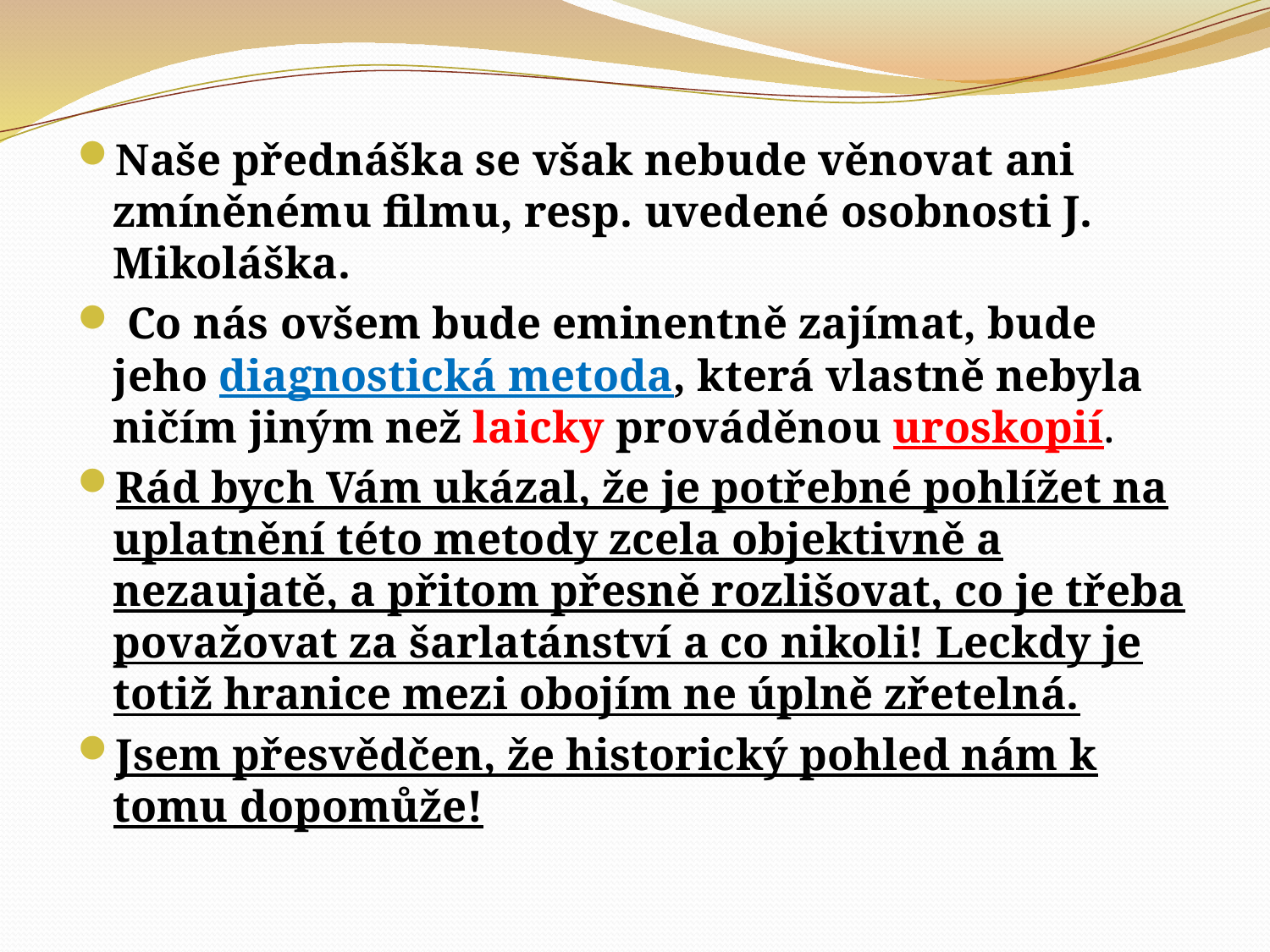

#
Naše přednáška se však nebude věnovat ani zmíněnému filmu, resp. uvedené osobnosti J. Mikoláška.
 Co nás ovšem bude eminentně zajímat, bude jeho diagnostická metoda, která vlastně nebyla ničím jiným než laicky prováděnou uroskopií.
Rád bych Vám ukázal, že je potřebné pohlížet na uplatnění této metody zcela objektivně a nezaujatě, a přitom přesně rozlišovat, co je třeba považovat za šarlatánství a co nikoli! Leckdy je totiž hranice mezi obojím ne úplně zřetelná.
Jsem přesvědčen, že historický pohled nám k tomu dopomůže!